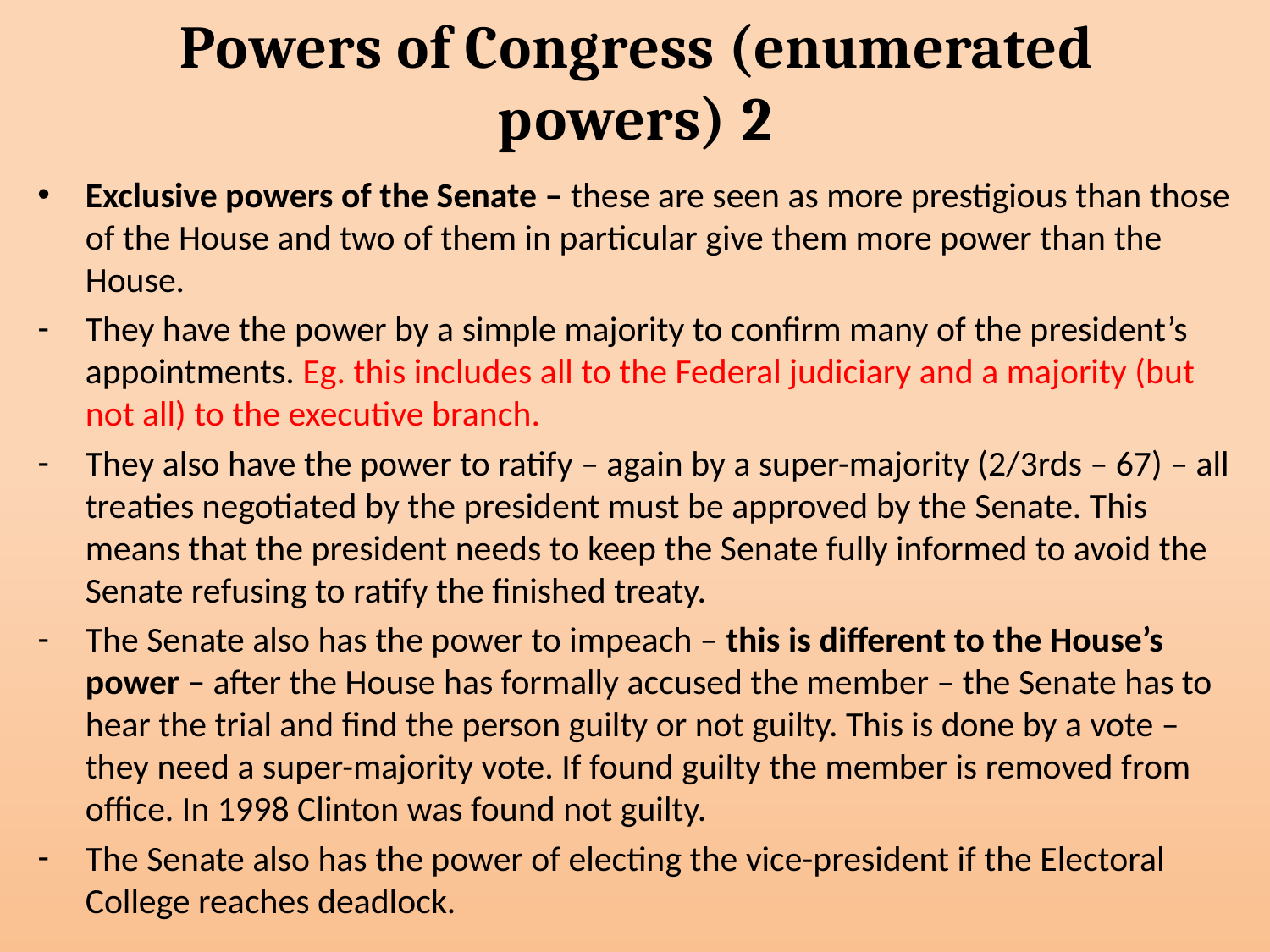

# Powers of Congress (enumerated powers) 2
Exclusive powers of the Senate – these are seen as more prestigious than those of the House and two of them in particular give them more power than the House.
They have the power by a simple majority to confirm many of the president’s appointments. Eg. this includes all to the Federal judiciary and a majority (but not all) to the executive branch.
They also have the power to ratify – again by a super-majority (2/3rds – 67) – all treaties negotiated by the president must be approved by the Senate. This means that the president needs to keep the Senate fully informed to avoid the Senate refusing to ratify the finished treaty.
The Senate also has the power to impeach – this is different to the House’s power – after the House has formally accused the member – the Senate has to hear the trial and find the person guilty or not guilty. This is done by a vote – they need a super-majority vote. If found guilty the member is removed from office. In 1998 Clinton was found not guilty.
The Senate also has the power of electing the vice-president if the Electoral College reaches deadlock.